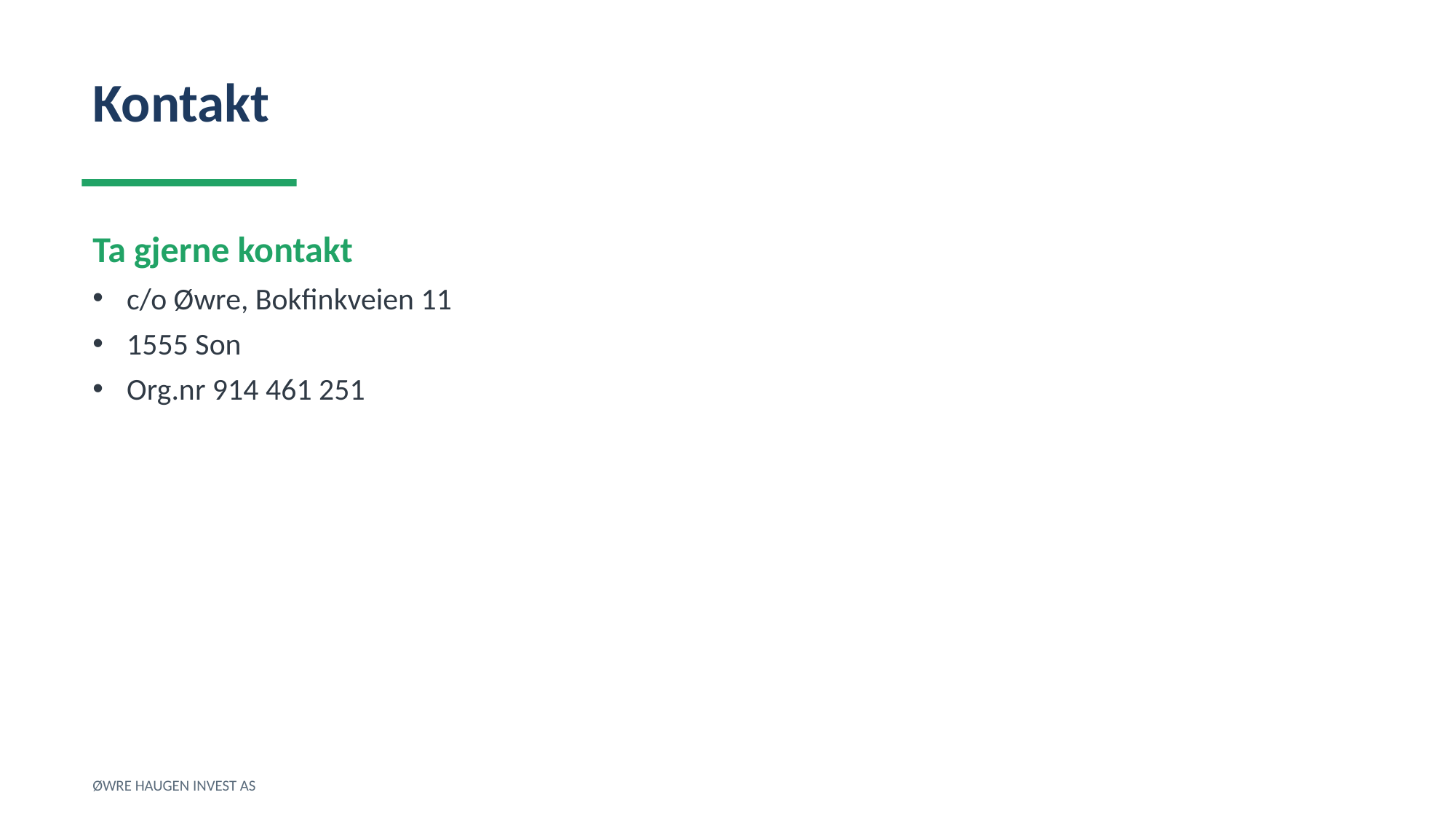

Kontakt

Ta gjerne kontakt
c/o Øwre, Bokfinkveien 11
1555 Son
Org.nr 914 461 251
ØWRE HAUGEN INVEST AS